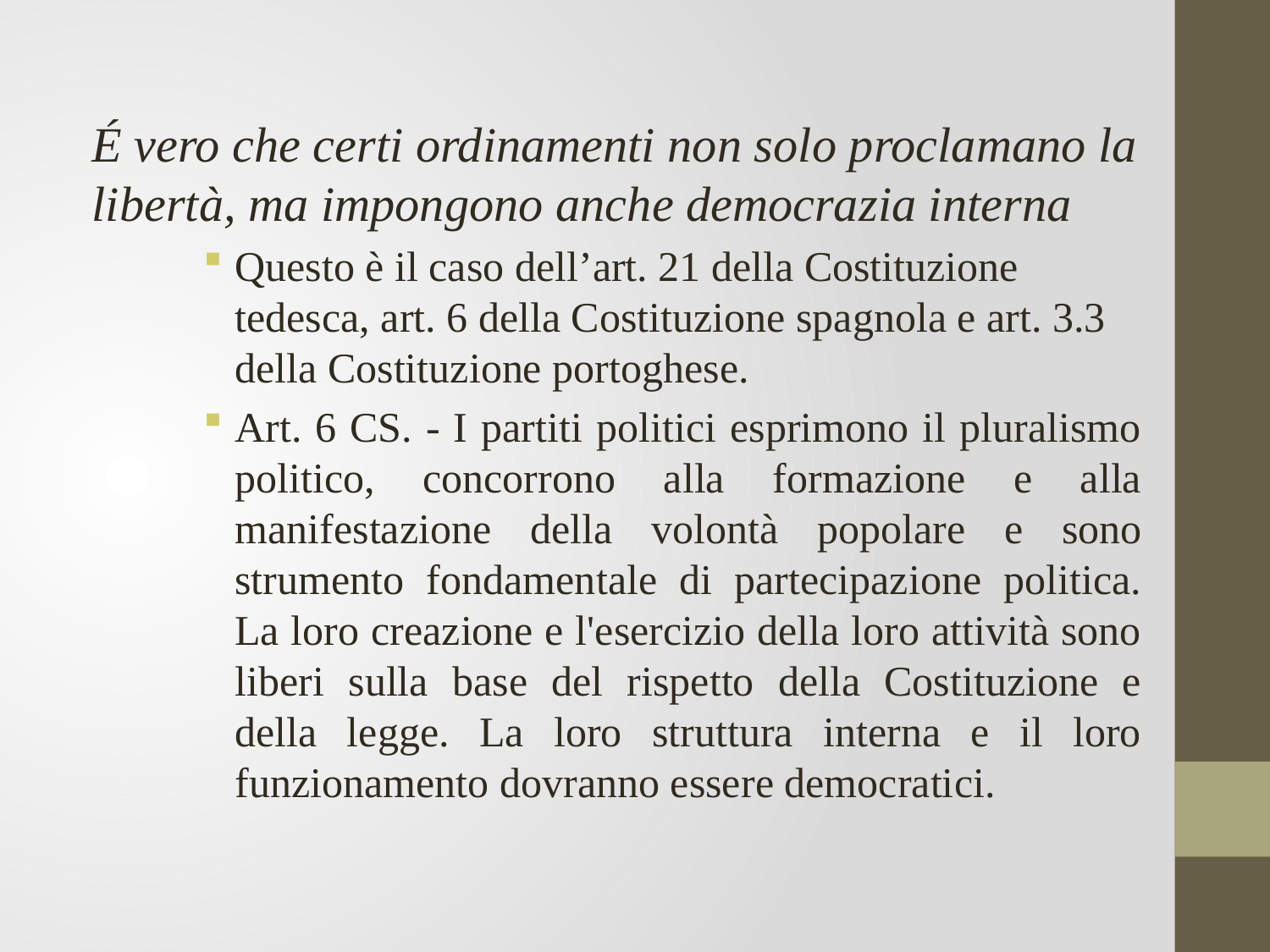

É vero che certi ordinamenti non solo proclamano la libertà, ma impongono anche democrazia interna
Questo è il caso dell’art. 21 della Costituzione tedesca, art. 6 della Costituzione spagnola e art. 3.3 della Costituzione portoghese.
Art. 6 CS. - I partiti politici esprimono il pluralismo politico, concorrono alla formazione e alla manifestazione della volontà popolare e sono strumento fondamentale di partecipazione politica. La loro creazione e l'esercizio della loro attività sono liberi sulla base del rispetto della Costituzione e della legge. La loro struttura interna e il loro funzionamento dovranno essere democratici.